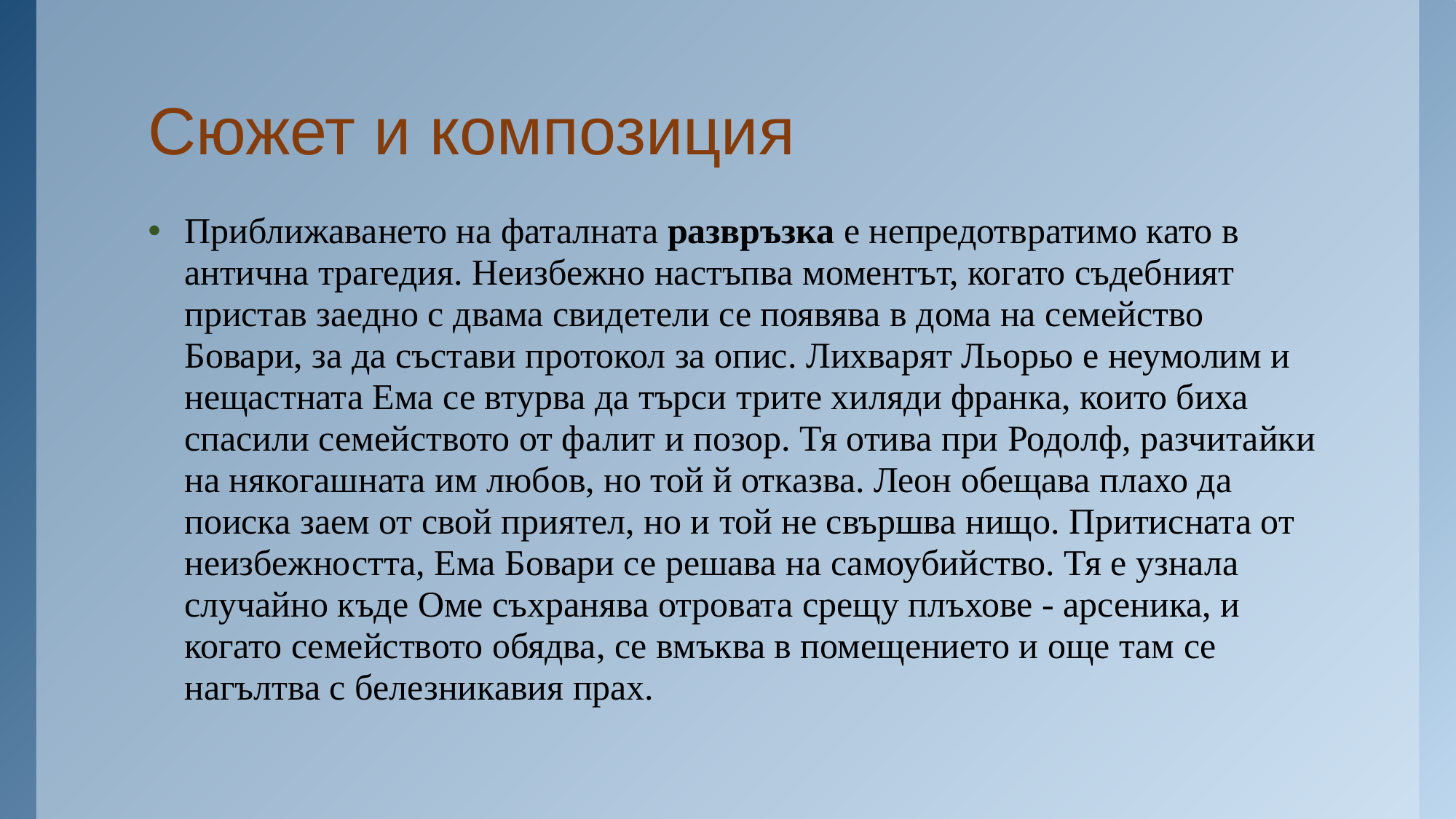

# Сюжет и композиция
Приближаването на фаталната развръзка е непредотвратимо като в антична трагедия. Неизбежно настъпва моментът, когато съдебният пристав заедно с двама свидетели се появява в дома на семейство Бовари, за да състави протокол за опис. Лихварят Льорьо е неумолим и нещастната Ема се втурва да търси трите хиляди франка, които биха спасили семейството от фалит и позор. Тя отива при Родолф, разчитайки на някогашната им любов, но той й отказва. Леон обещава плахо да поиска заем от свой приятел, но и той не свършва нищо. Притисната от неизбежността, Ема Бовари се решава на самоубийство. Тя е узнала случайно къде Оме съхранява отровата срещу плъхове - арсеника, и когато семейството обядва, се вмъква в помещението и още там се нагълтва с белезникавия прах.